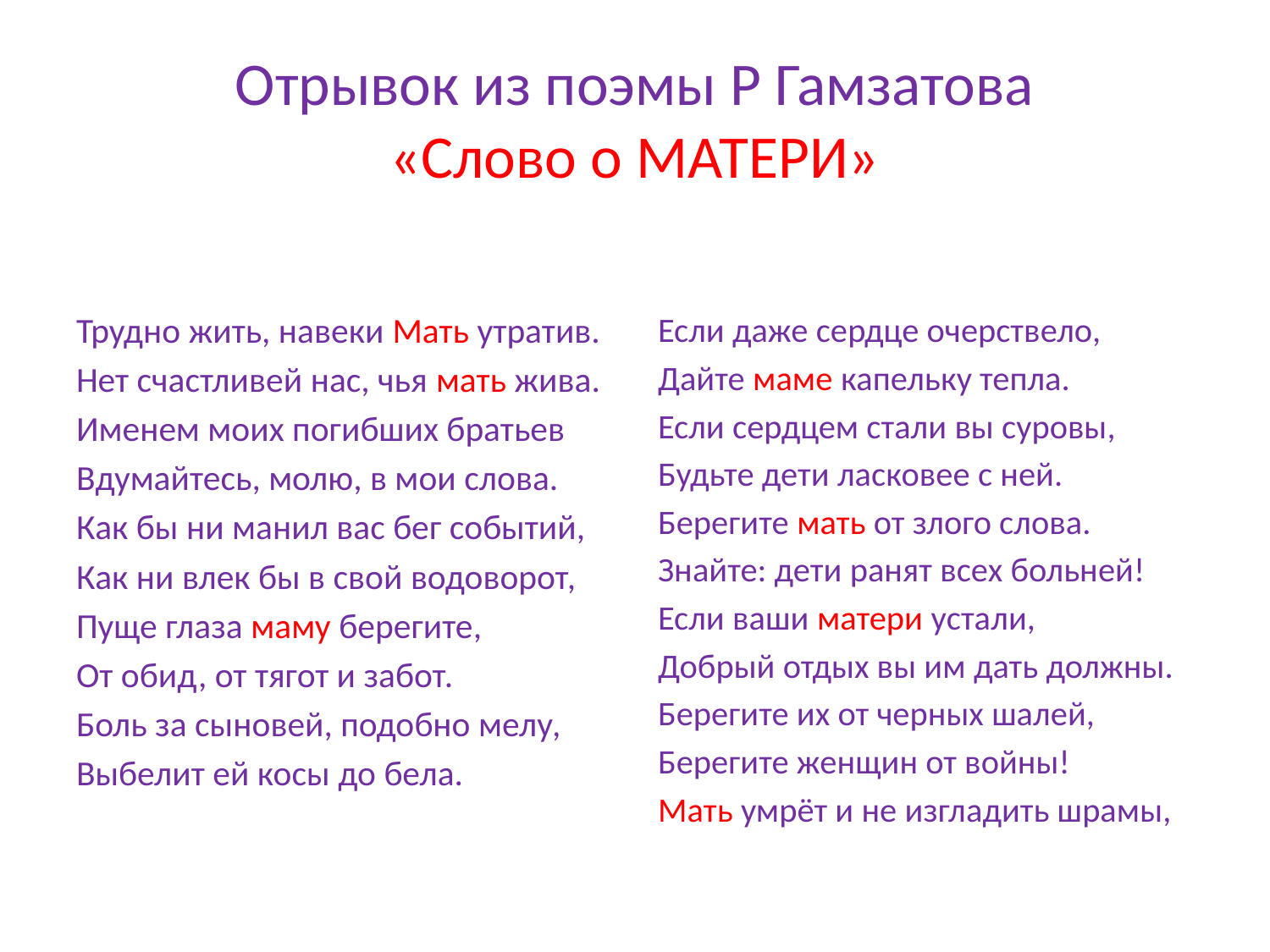

# Отрывок из поэмы Р Гамзатова «Слово о МАТЕРИ»
Трудно жить, навеки Мать утратив.
Нет счастливей нас, чья мать жива.
Именем моих погибших братьев
Вдумайтесь, молю, в мои слова.
Как бы ни манил вас бег событий,
Как ни влек бы в свой водоворот,
Пуще глаза маму берегите,
От обид, от тягот и забот.
Боль за сыновей, подобно мелу,
Выбелит ей косы до бела.

Если даже сердце очерствело,
Дайте маме капельку тепла.
Если сердцем стали вы суровы,
Будьте дети ласковее с ней.
Берегите мать от злого слова.
Знайте: дети ранят всех больней!
Если ваши матери устали,
Добрый отдых вы им дать должны.
Берегите их от черных шалей,
Берегите женщин от войны!
Мать умрёт и не изгладить шрамы,